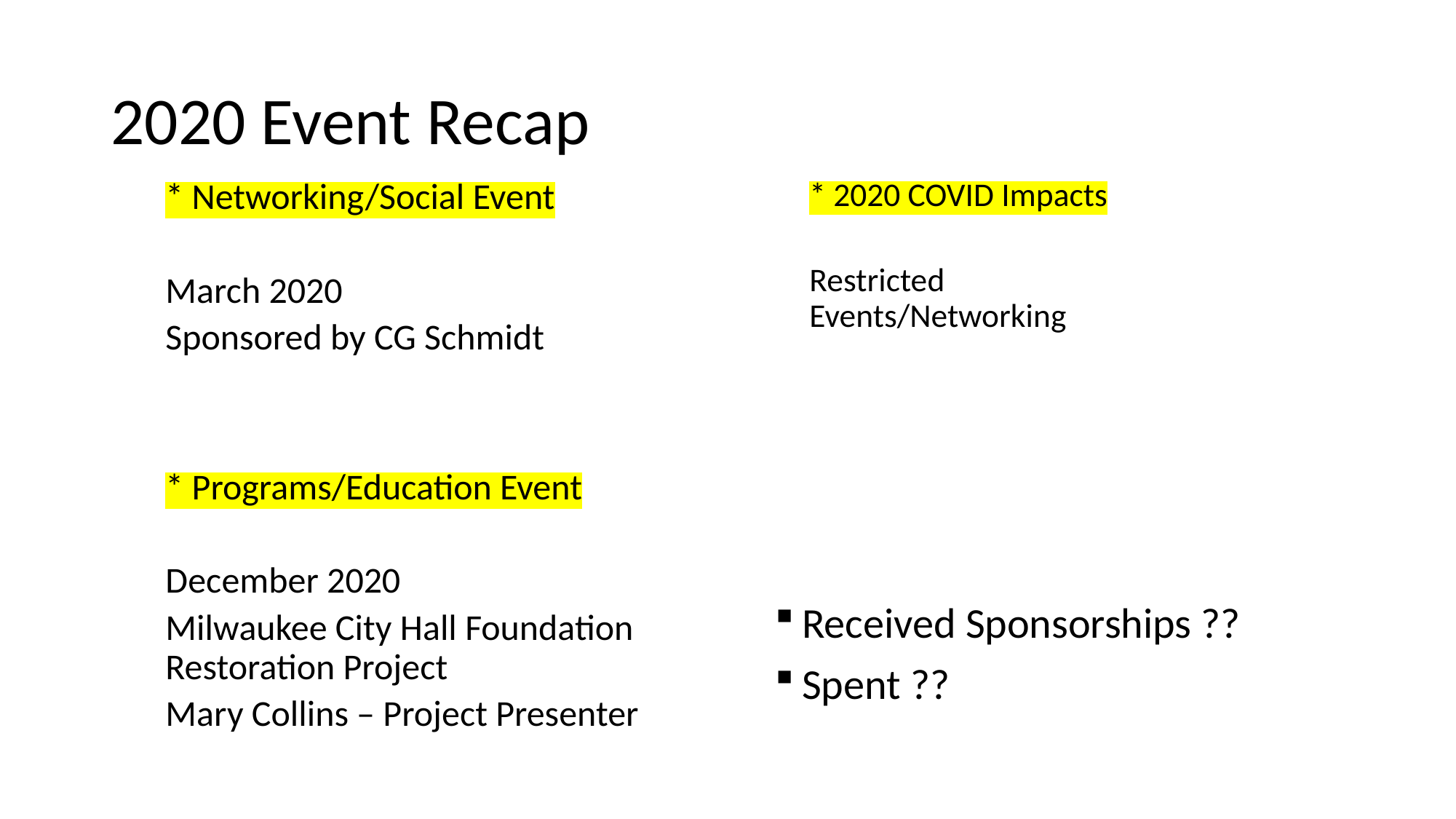

# 2020 Event Recap
* Networking/Social Event

March 2020
Sponsored by CG Schmidt

* 2020 COVID Impacts

Restricted Events/Networking

* Programs/Education Event

December 2020
Milwaukee City Hall Foundation Restoration Project
Mary Collins – Project Presenter

Received Sponsorships ??
Spent ??